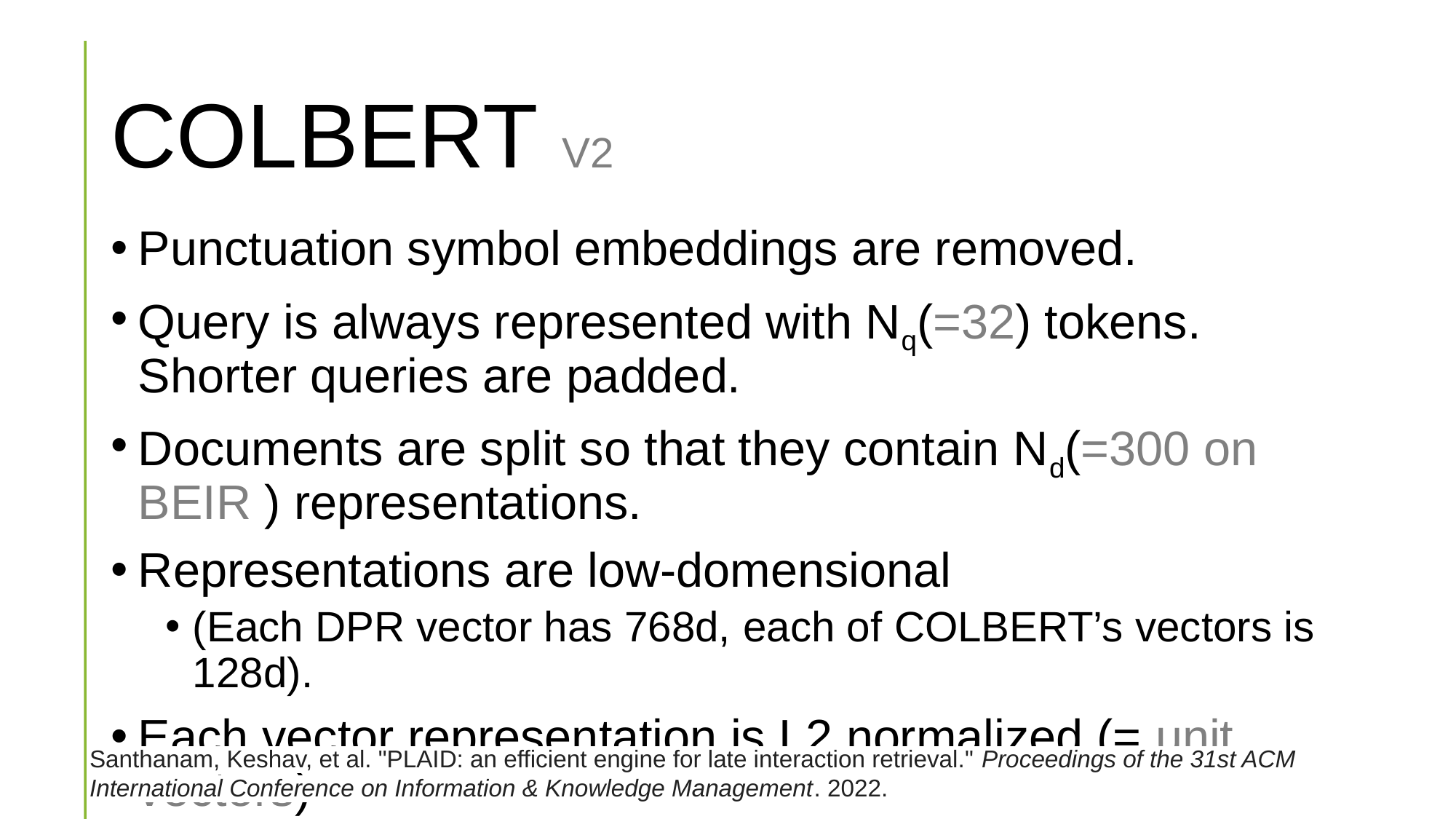

# COLBERT V2
Punctuation symbol embeddings are removed.
Query is always represented with Nq(=32) tokens. Shorter queries are padded.
Documents are split so that they contain Nd(=300 on BEIR ) representations.
Representations are low-domensional
(Each DPR vector has 768d, each of COLBERT’s vectors is 128d).
Each vector representation is L2 normalized (= unit vectors)

Santhanam, Keshav, et al. "PLAID: an efficient engine for late interaction retrieval." Proceedings of the 31st ACM International Conference on Information & Knowledge Management. 2022.